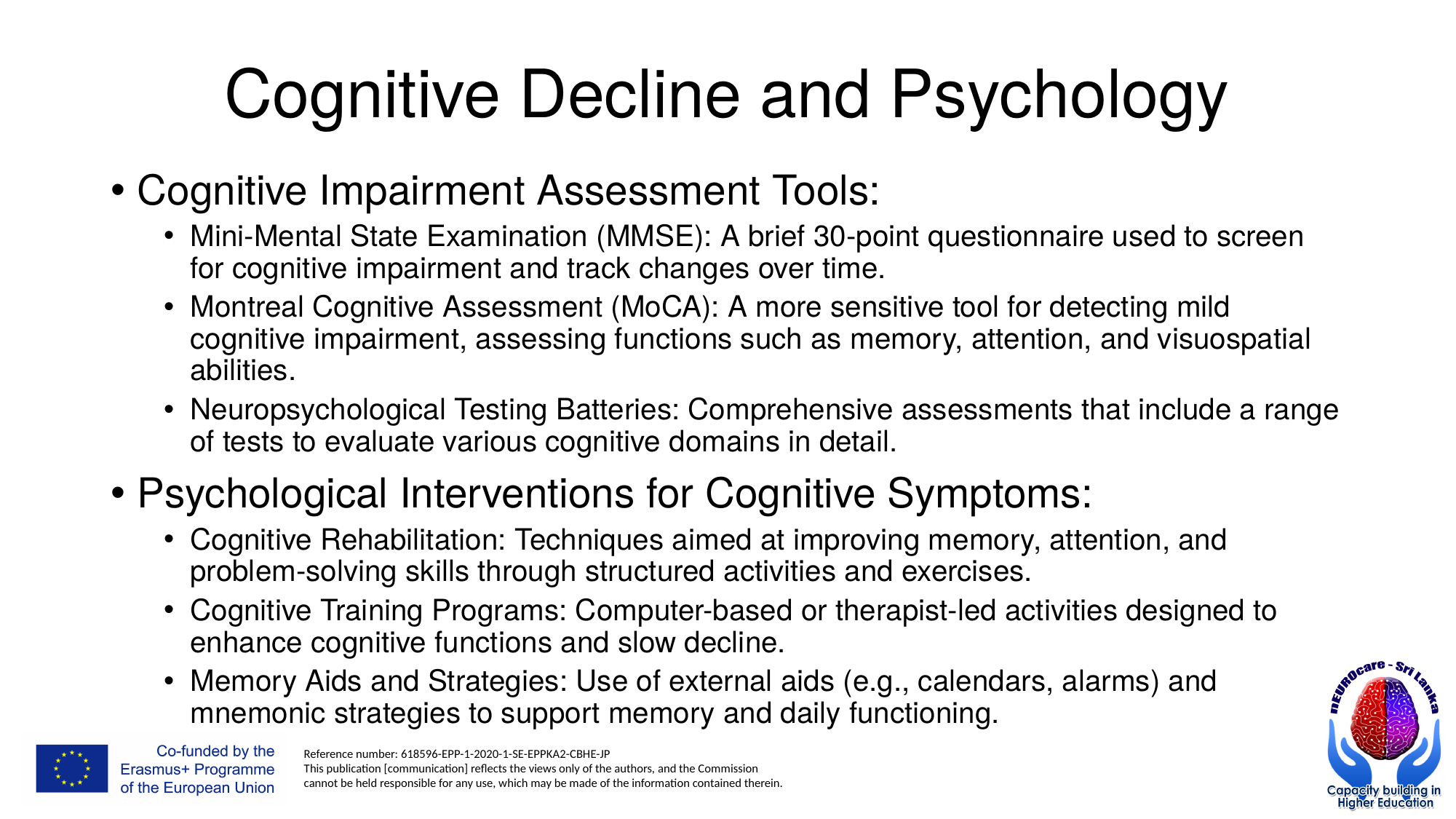

# Cognitive Decline and Psychology
Cognitive Impairment Assessment Tools:
Mini-Mental State Examination (MMSE): A brief 30-point questionnaire used to screen for cognitive impairment and track changes over time.
Montreal Cognitive Assessment (MoCA): A more sensitive tool for detecting mild cognitive impairment, assessing functions such as memory, attention, and visuospatial abilities.
Neuropsychological Testing Batteries: Comprehensive assessments that include a range of tests to evaluate various cognitive domains in detail.
Psychological Interventions for Cognitive Symptoms:
Cognitive Rehabilitation: Techniques aimed at improving memory, attention, and problem-solving skills through structured activities and exercises.
Cognitive Training Programs: Computer-based or therapist-led activities designed to enhance cognitive functions and slow decline.
Memory Aids and Strategies: Use of external aids (e.g., calendars, alarms) and mnemonic strategies to support memory and daily functioning.